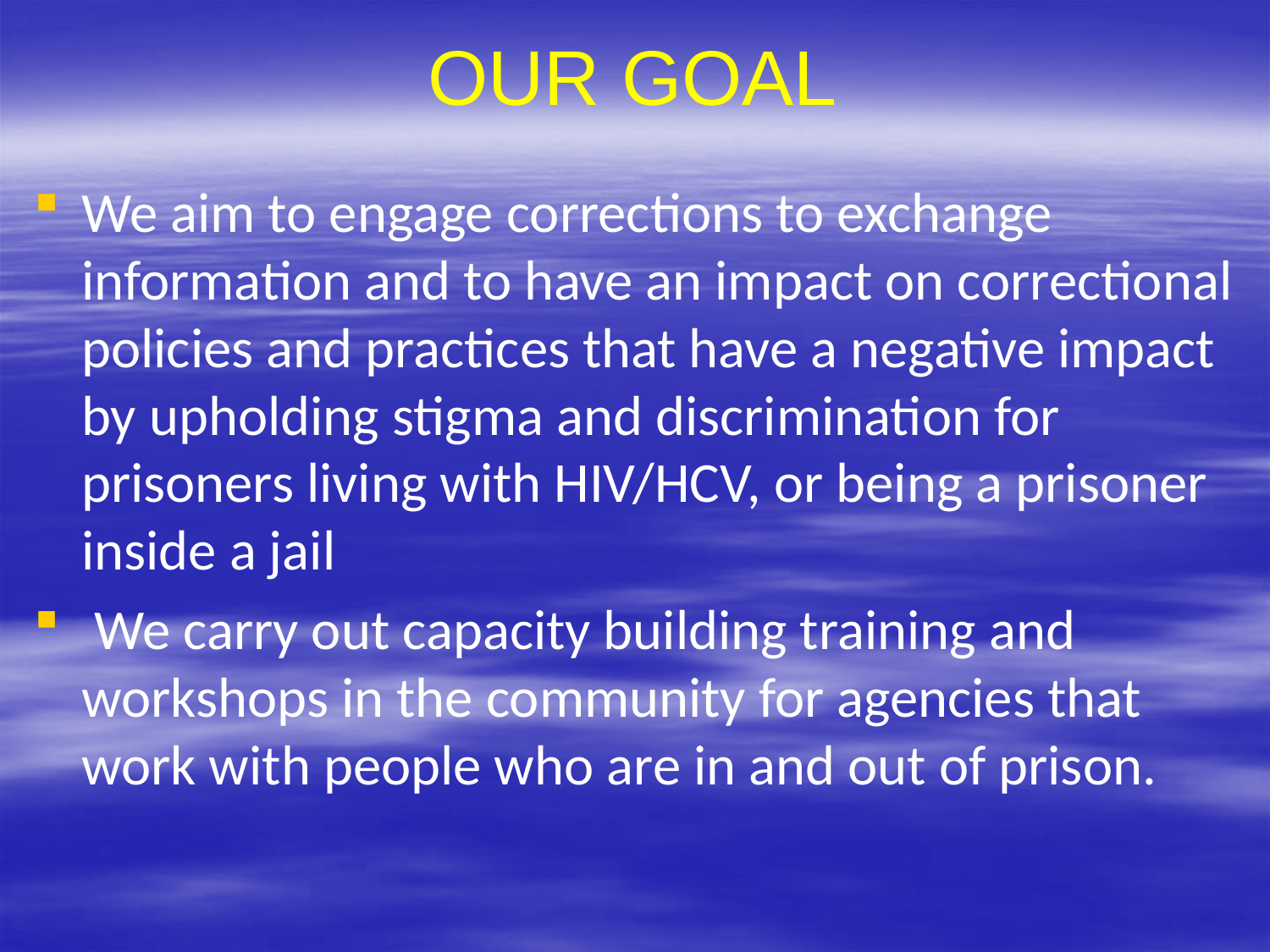

# OUR GOAL
We aim to engage corrections to exchange information and to have an impact on correctional policies and practices that have a negative impact by upholding stigma and discrimination for prisoners living with HIV/HCV, or being a prisoner inside a jail
 We carry out capacity building training and workshops in the community for agencies that work with people who are in and out of prison.